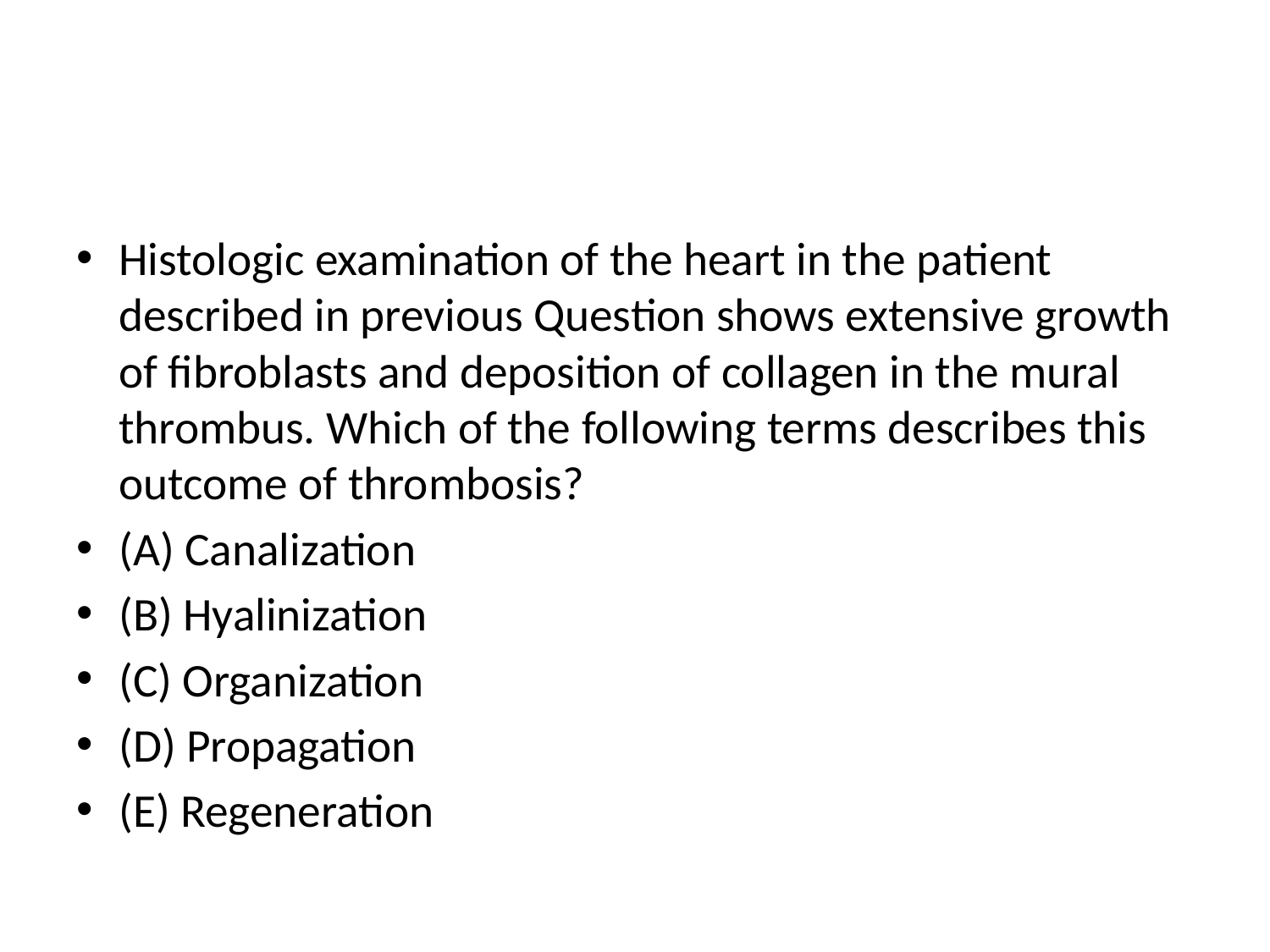

#
Histologic examination of the heart in the patient described in previous Question shows extensive growth of fibroblasts and deposition of collagen in the mural thrombus. Which of the following terms describes this outcome of thrombosis?
(A) Canalization
(B) Hyalinization
(C) Organization
(D) Propagation
(E) Regeneration